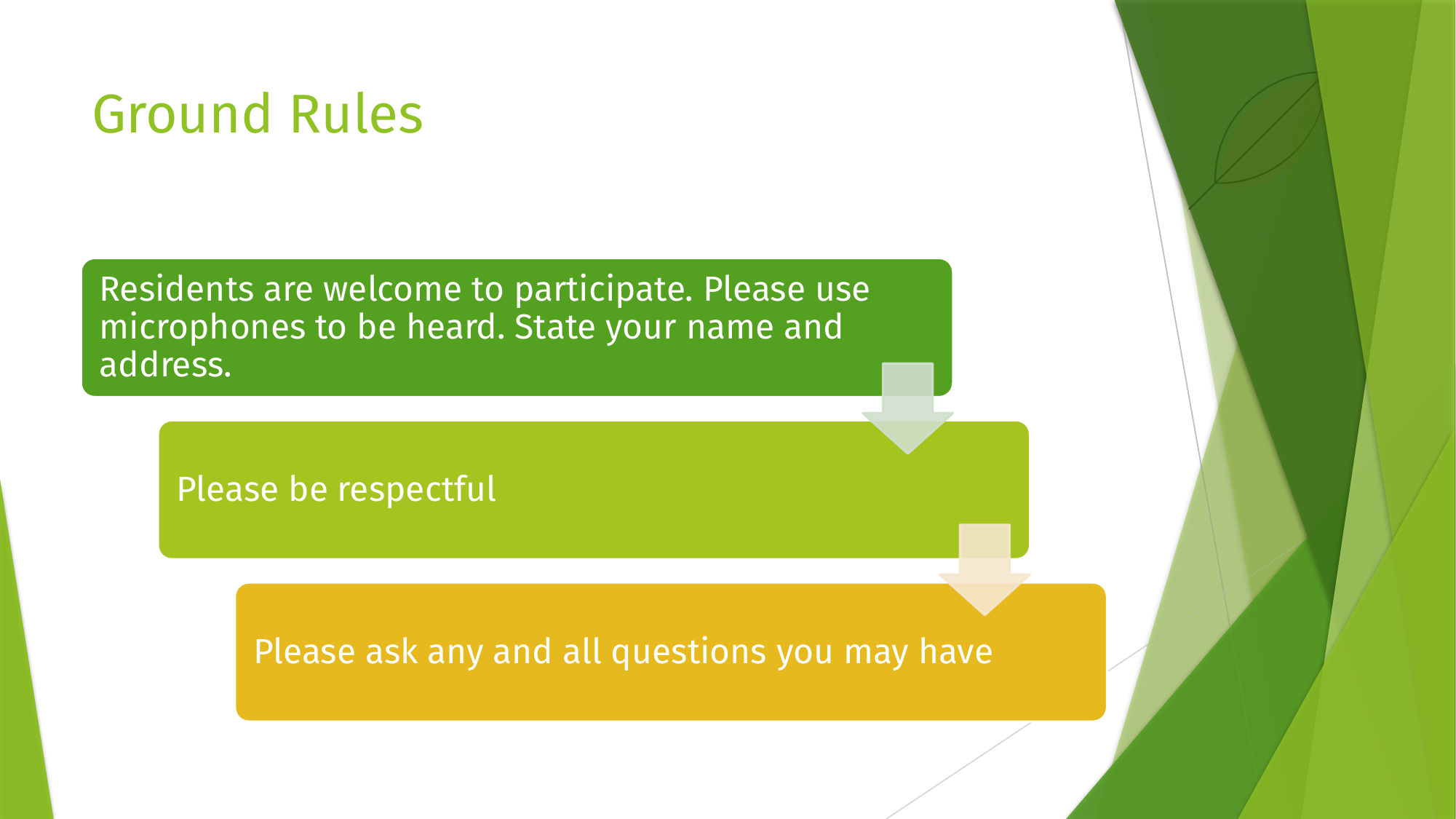

# Ground Rules
Residents are welcome to participate. Please use microphones to be heard. State your name and address.
Please be respectful
Please ask any and all questions you may have